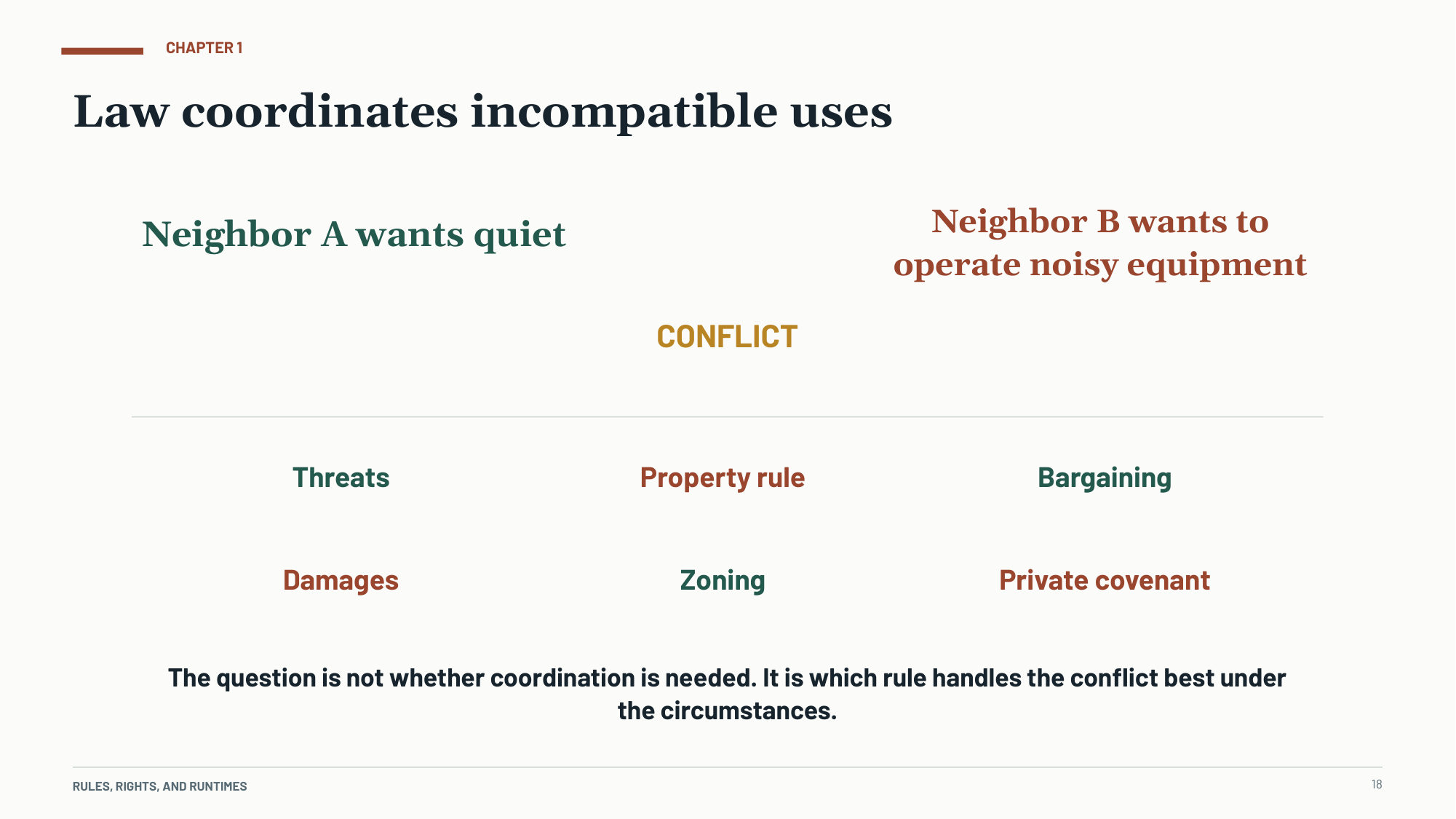

CHAPTER 1

Law coordinates incompatible uses
Neighbor B wants to operate noisy equipment
Neighbor A wants quiet
CONFLICT

Threats
Property rule
Bargaining
Damages
Zoning
Private covenant
The question is not whether coordination is needed. It is which rule handles the conflict best under the circumstances.

18
RULES, RIGHTS, AND RUNTIMES